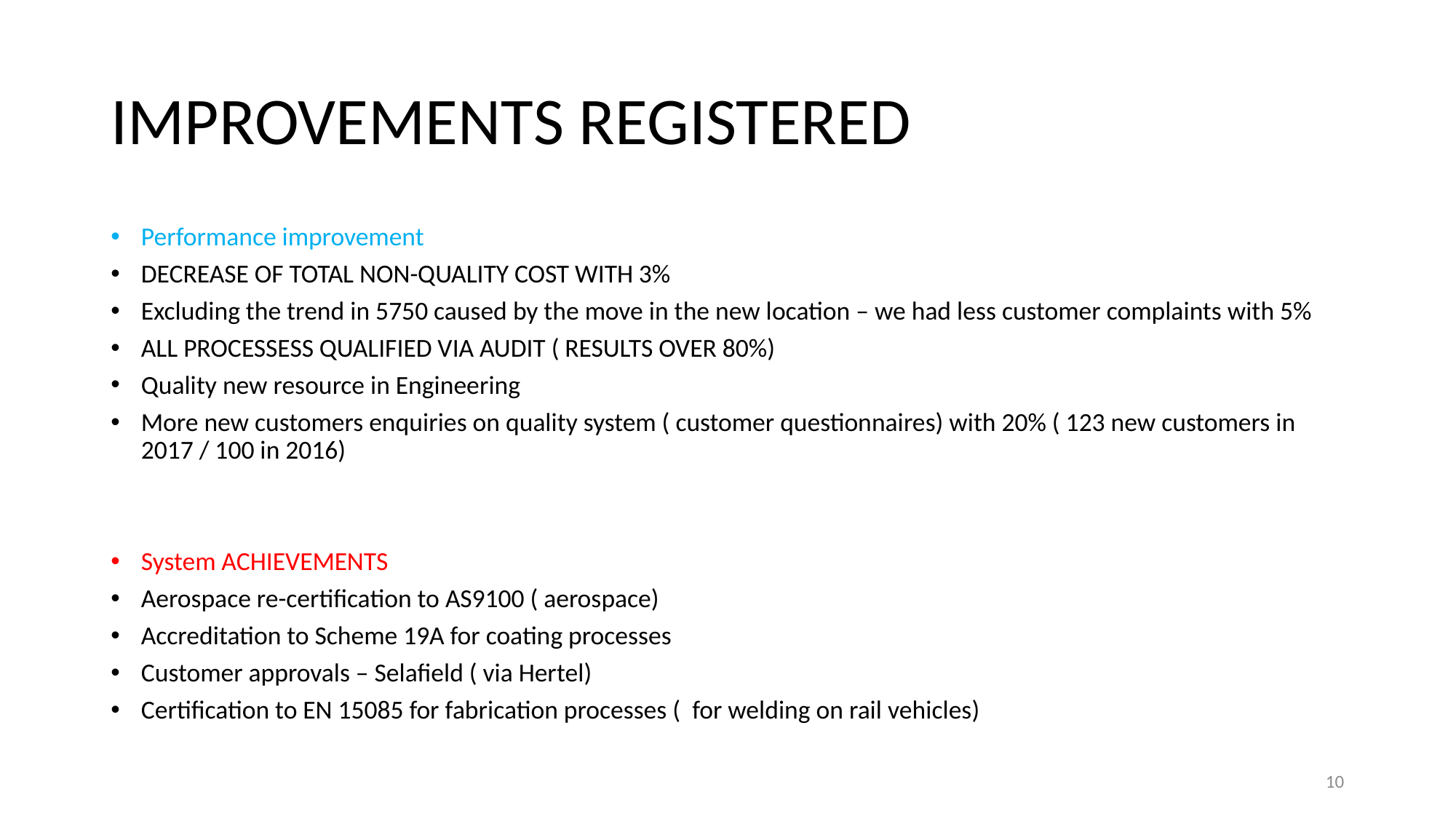

# IMPROVEMENTS REGISTERED
Performance improvement
DECREASE OF TOTAL NON-QUALITY COST WITH 3%
Excluding the trend in 5750 caused by the move in the new location – we had less customer complaints with 5%
ALL PROCESSESS QUALIFIED VIA AUDIT ( RESULTS OVER 80%)
Quality new resource in Engineering
More new customers enquiries on quality system ( customer questionnaires) with 20% ( 123 new customers in 2017 / 100 in 2016)

System ACHIEVEMENTS
Aerospace re-certification to AS9100 ( aerospace)
Accreditation to Scheme 19A for coating processes
Customer approvals – Selafield ( via Hertel)
Certification to EN 15085 for fabrication processes (  for welding on rail vehicles)
10